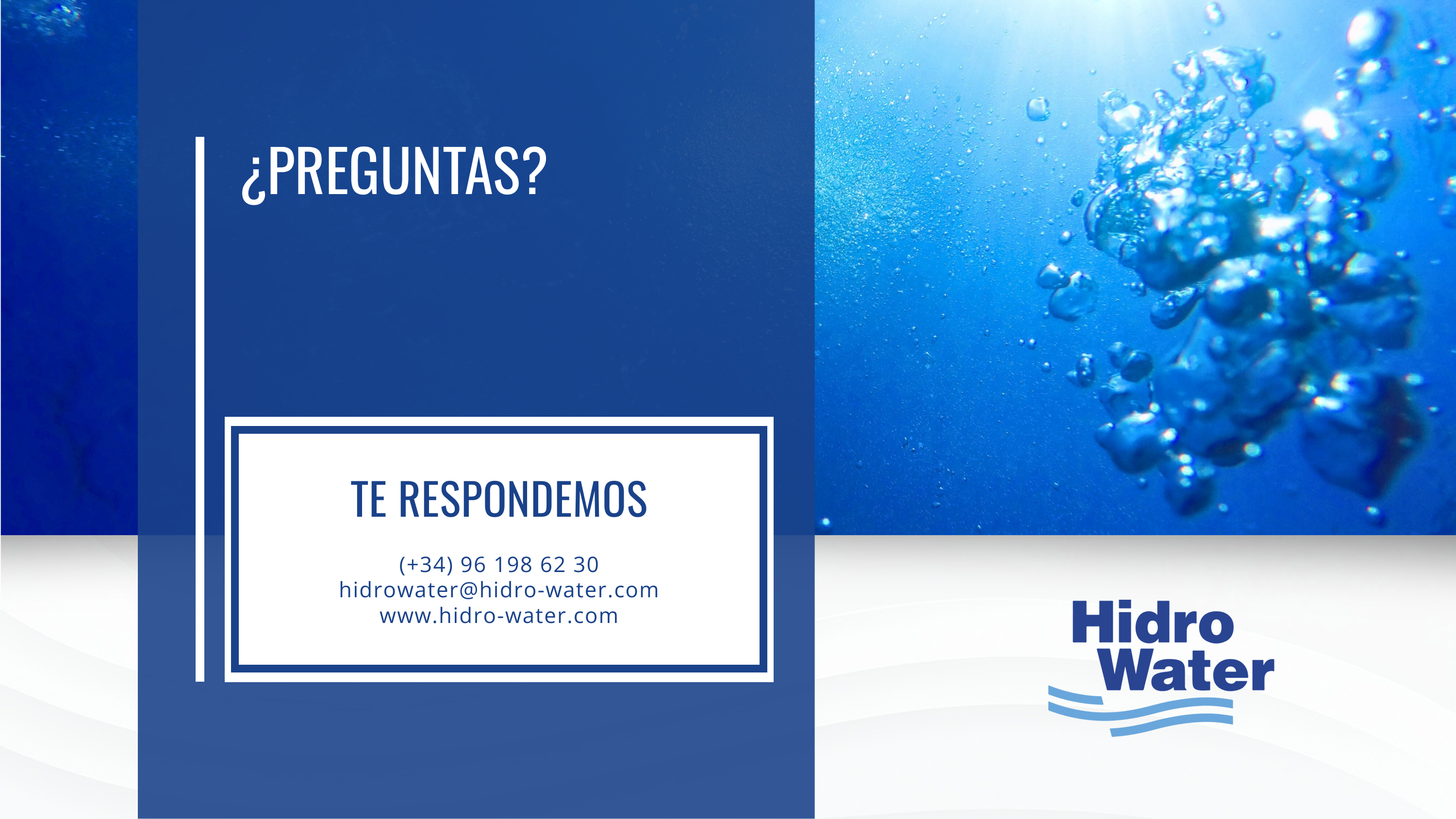

¿PREGUNTAS?

TE RESPONDEMOS
(+34) 96 198 62 30
hidrowater@hidro-water.com
www.hidro-water.com